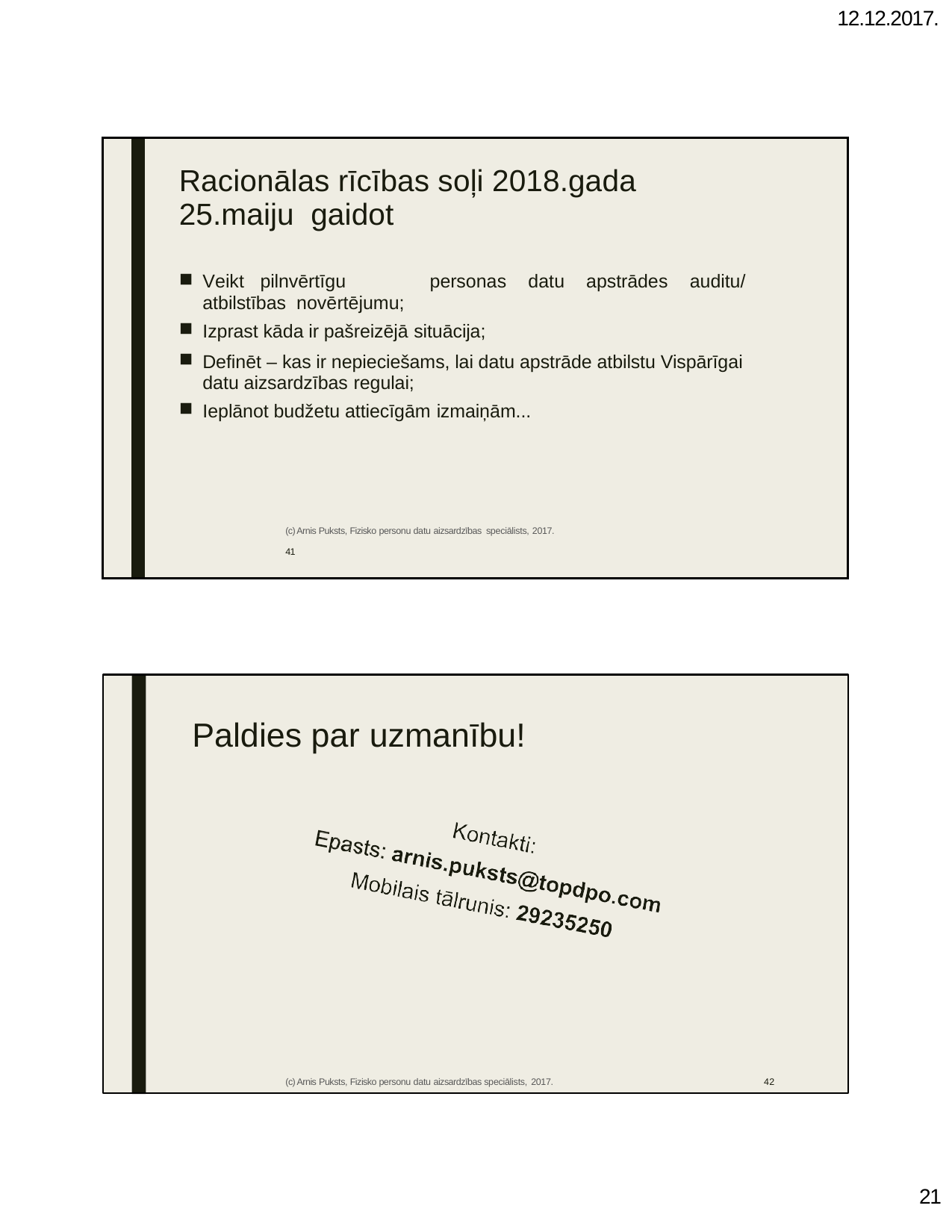

12.12.2017.
|  |  | Racionālas rīcības soļi 2018.gada 25.maiju gaidot Veikt pilnvērtīgu personas datu apstrādes auditu/atbilstības novērtējumu; Izprast kāda ir pašreizējā situācija; Definēt – kas ir nepieciešams, lai datu apstrāde atbilstu Vispārīgai datu aizsardzības regulai; Ieplānot budžetu attiecīgām izmaiņām... (c) Arnis Puksts, Fizisko personu datu aizsardzības speciālists, 2017. 41 |
| --- | --- | --- |

Paldies par uzmanību!

(c) Arnis Puksts, Fizisko personu datu aizsardzības speciālists, 2017.
42
21